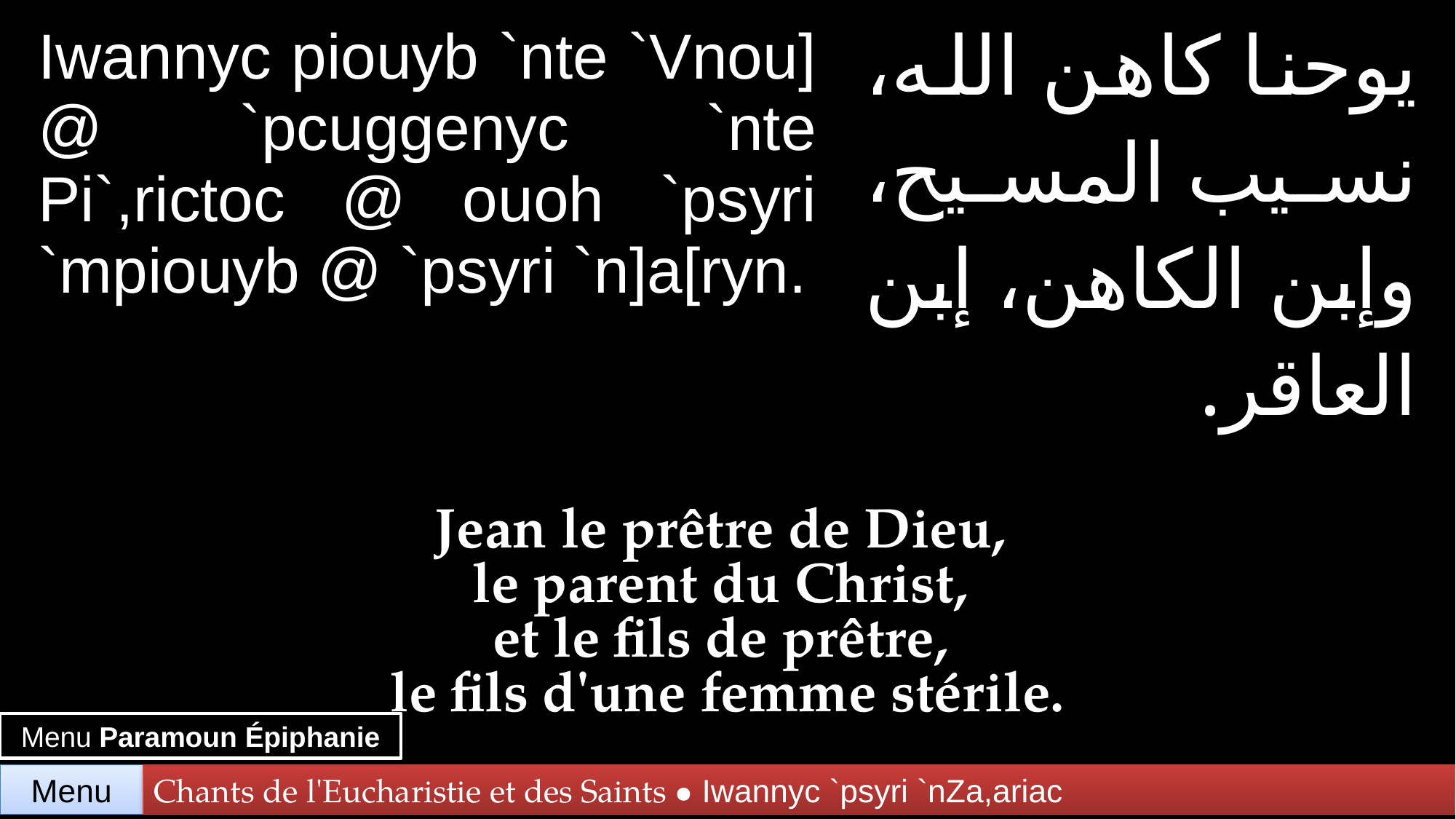

| Iwannyc piouyb `nte `Vnou] @ `pcuggenyc `nte Pi`,rictoc @ ouoh `psyri `mpiouyb @ `psyri `n]a[ryn. |  | يوحنا كاهن الله، نسيب المسيح، وإبن الكاهن، إبن العاقر. |
| --- | --- | --- |
|  |  |  |
| Jean le prêtre de Dieu, le parent du Christ, et le fils de prêtre, le fils d'une femme stérile. |  |  |
Menu Paramoun Épiphanie
Chants de l'Eucharistie et des Saints • Iwannyc `psyri `nZa,ariac
Menu